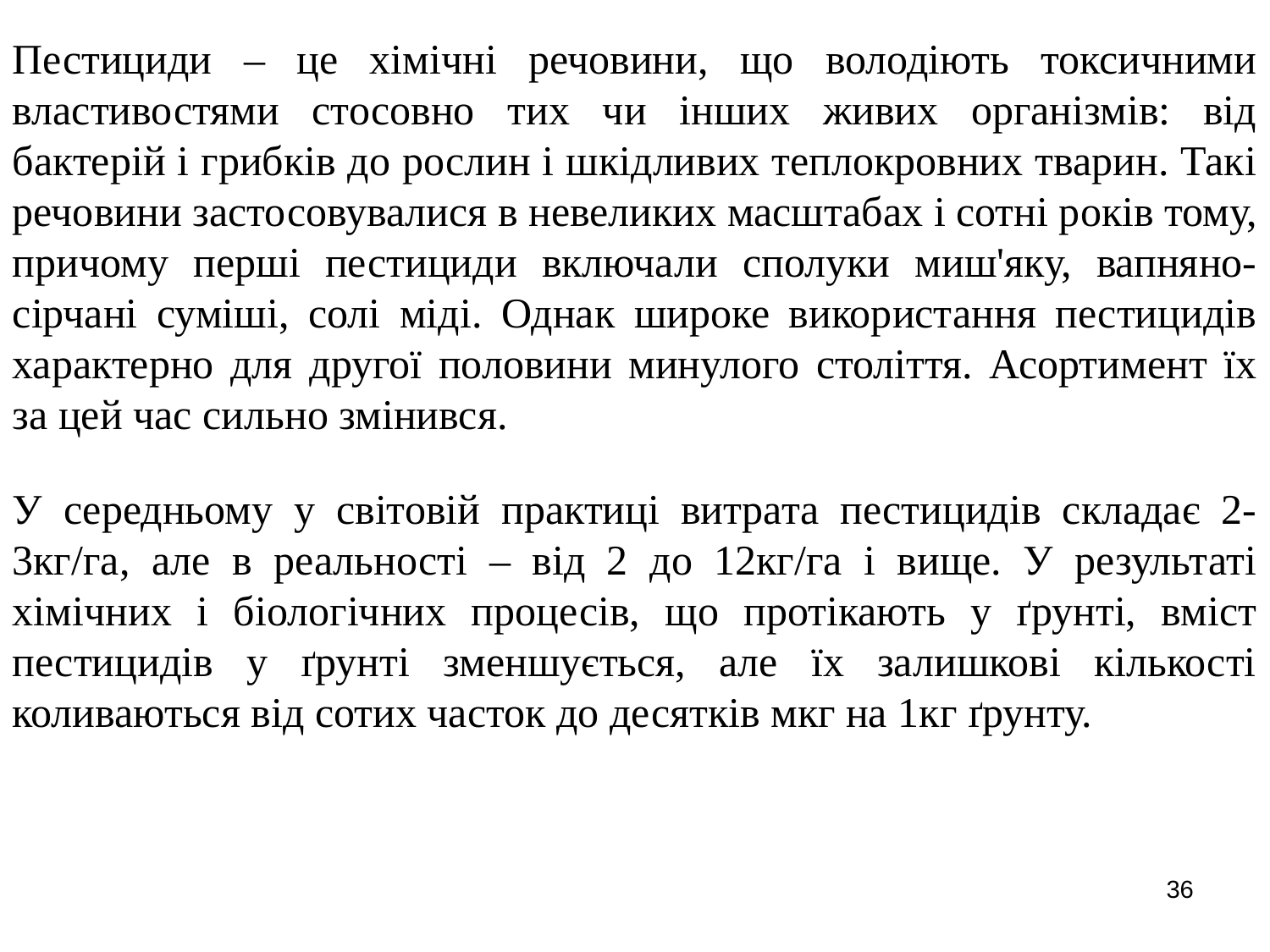

Пестициди – це хімічні речовини, що володіють токсичними властивостями стосовно тих чи інших живих організмів: від бактерій і грибків до рослин і шкідливих теплокровних тварин. Такі речовини застосовувалися в невеликих масштабах і сотні років тому, причому перші пестициди включали сполуки миш'яку, вапняно-сірчані суміші, солі міді. Однак широке використання пестицидів характерно для другої половини минулого століття. Асортимент їх за цей час сильно змінився.
У середньому у світовій практиці витрата пестицидів складає 2-3кг/га, але в реальності – від 2 до 12кг/га і вище. У результаті хімічних і біологічних процесів, що протікають у ґрунті, вміст пестицидів у ґрунті зменшується, але їх залишкові кількості коливаються від сотих часток до десятків мкг на 1кг ґрунту.
36